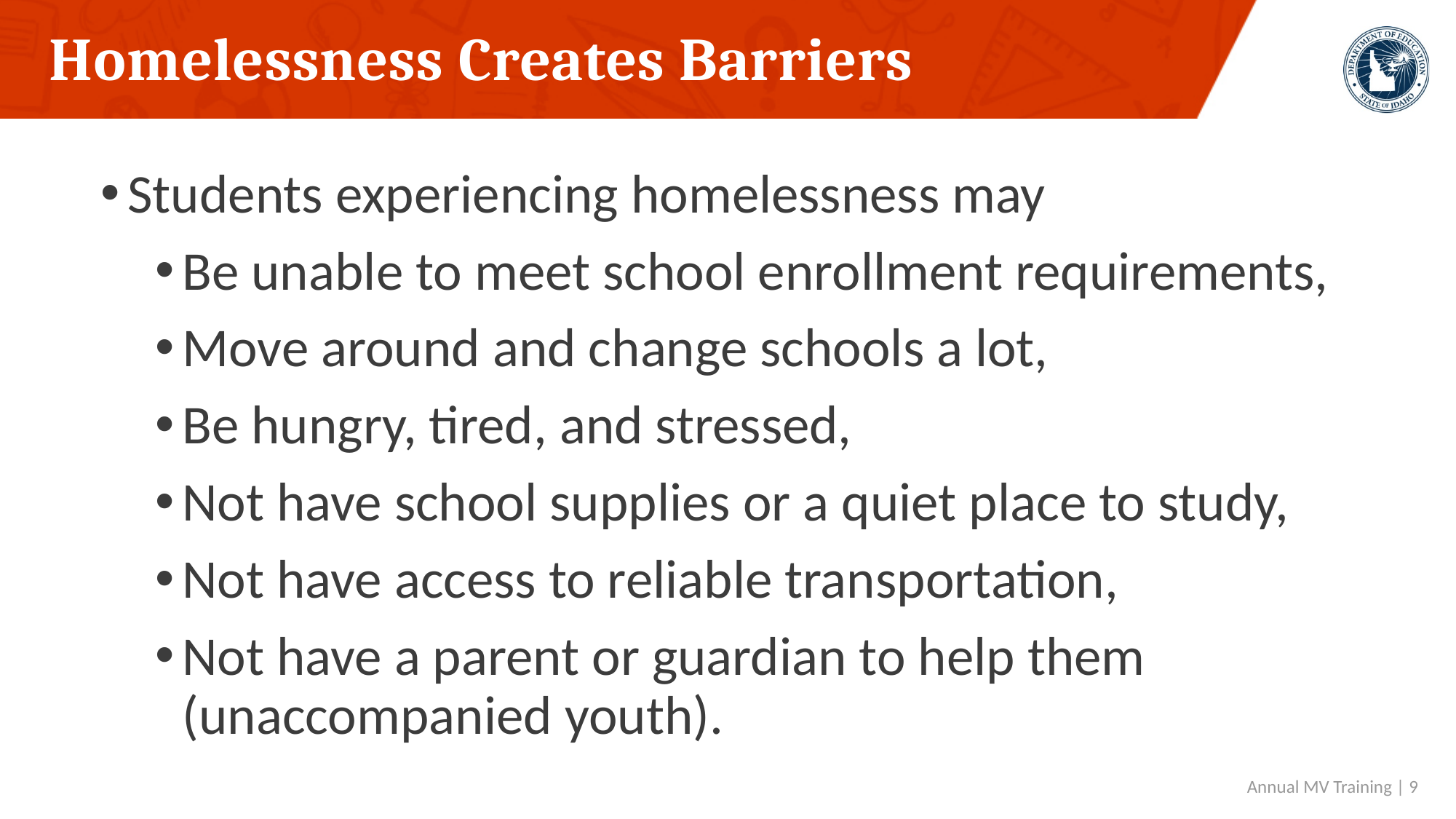

# Homelessness Creates Barriers
Students experiencing homelessness may
Be unable to meet school enrollment requirements,
Move around and change schools a lot,
Be hungry, tired, and stressed,
Not have school supplies or a quiet place to study,
Not have access to reliable transportation,
Not have a parent or guardian to help them (unaccompanied youth).

 Annual MV Training | 9